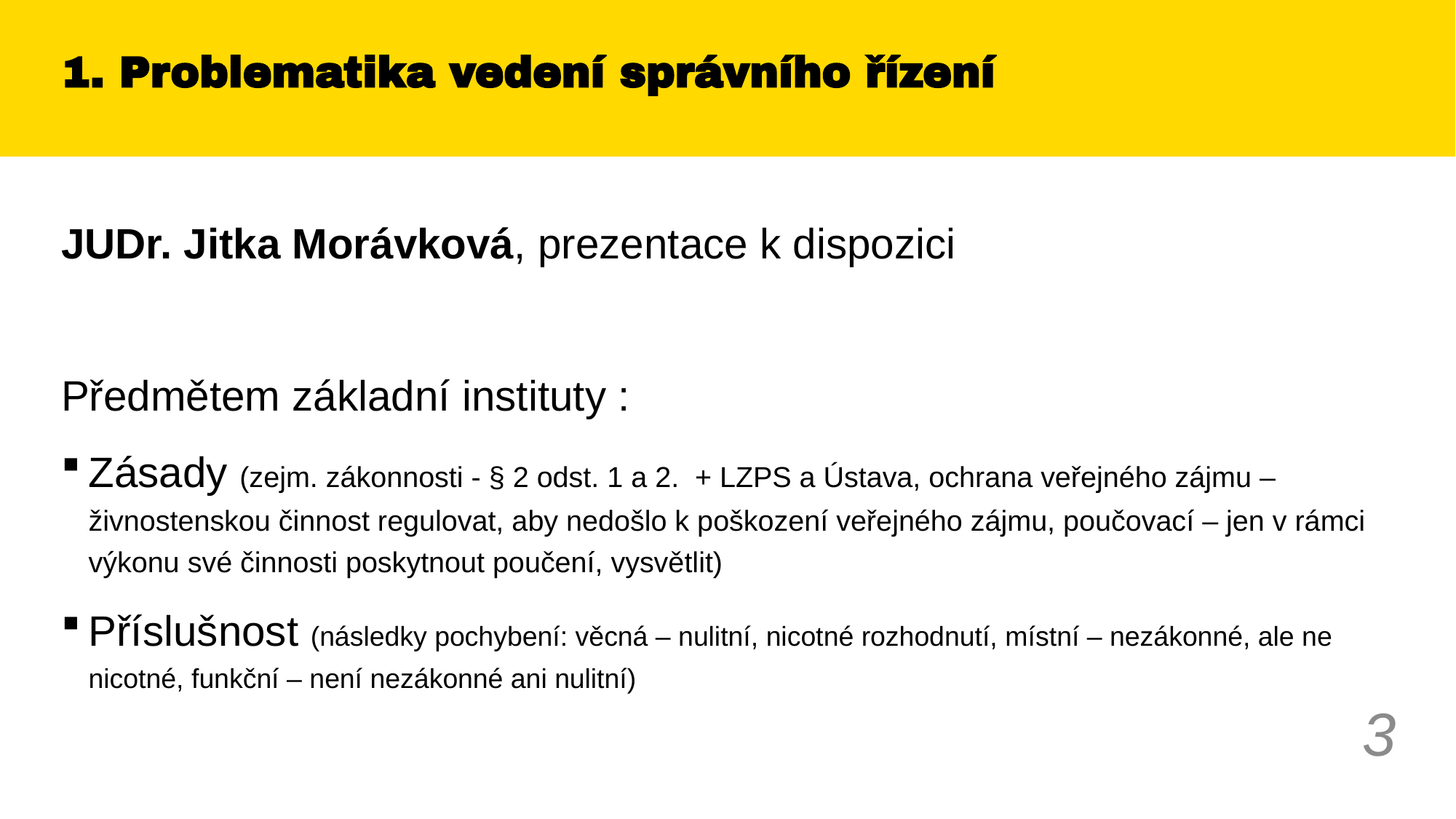

# 1. Problematika vedení správního řízení
JUDr. Jitka Morávková, prezentace k dispozici

Předmětem základní instituty :
Zásady (zejm. zákonnosti - § 2 odst. 1 a 2.  + LZPS a Ústava, ochrana veřejného zájmu – živnostenskou činnost regulovat, aby nedošlo k poškození veřejného zájmu, poučovací – jen v rámci výkonu své činnosti poskytnout poučení, vysvětlit)
Příslušnost (následky pochybení: věcná – nulitní, nicotné rozhodnutí, místní – nezákonné, ale ne nicotné, funkční – není nezákonné ani nulitní)

3